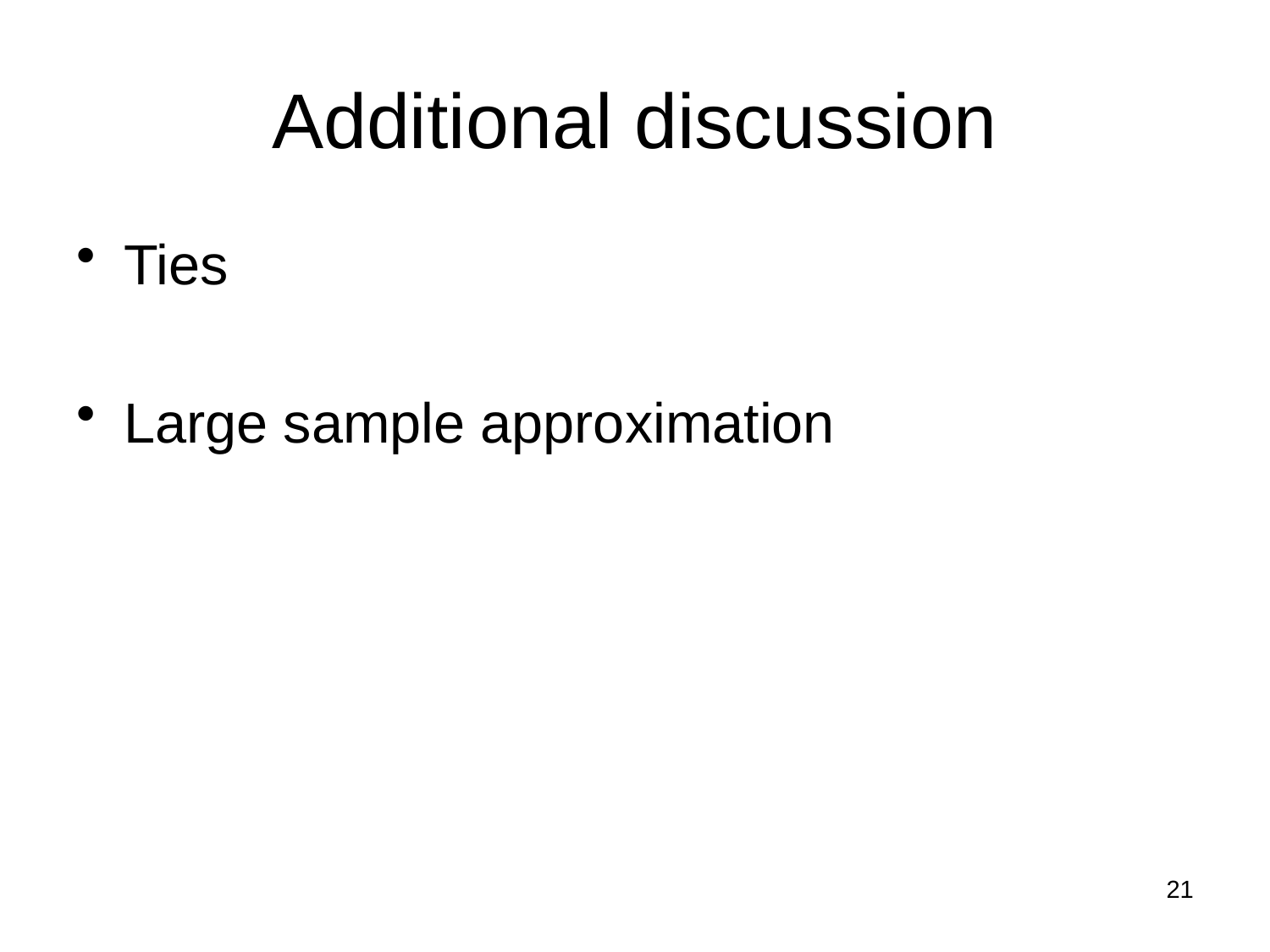

# Additional discussion
Ties

Large sample approximation
21